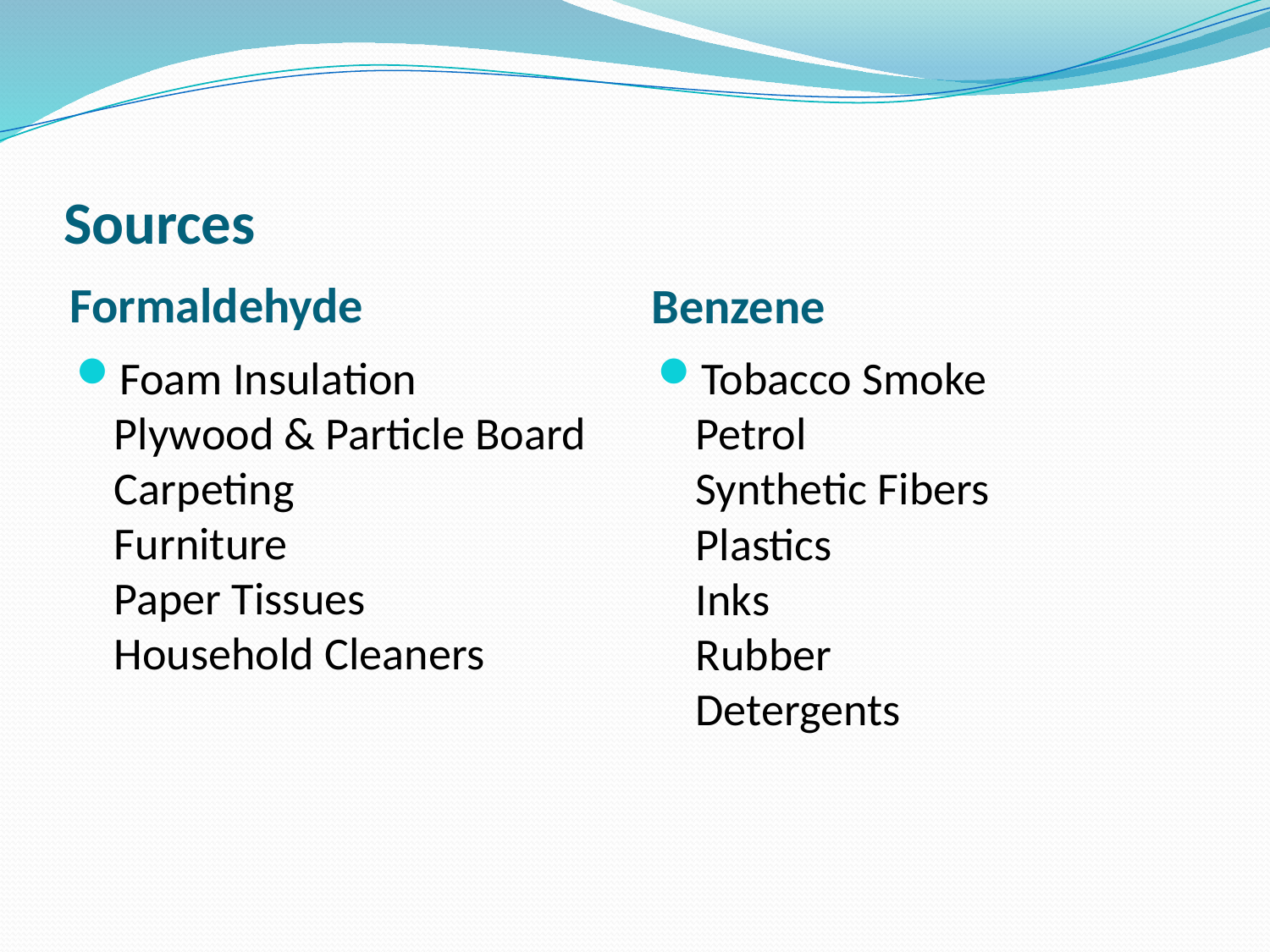

# Sources
Formaldehyde
Benzene
Foam Insulation
Plywood & Particle Board
Carpeting
Furniture
Paper Tissues
Household Cleaners

Tobacco Smoke
Petrol
Synthetic Fibers
Plastics
Inks
Rubber
Detergents